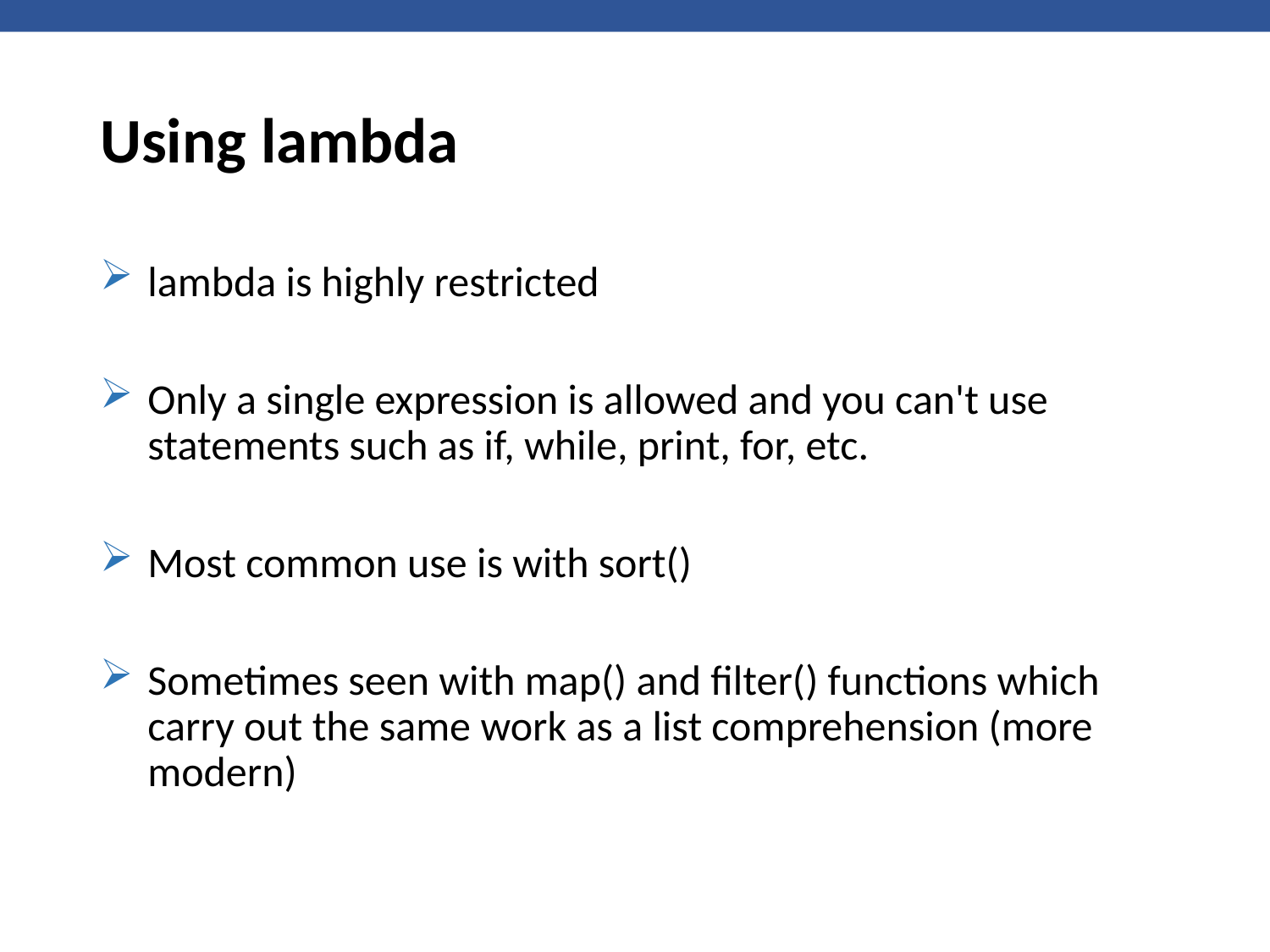

# Using lambda
lambda is highly restricted

Only a single expression is allowed and you can't use statements such as if, while, print, for, etc.

Most common use is with sort()

Sometimes seen with map() and filter() functions which carry out the same work as a list comprehension (more modern)